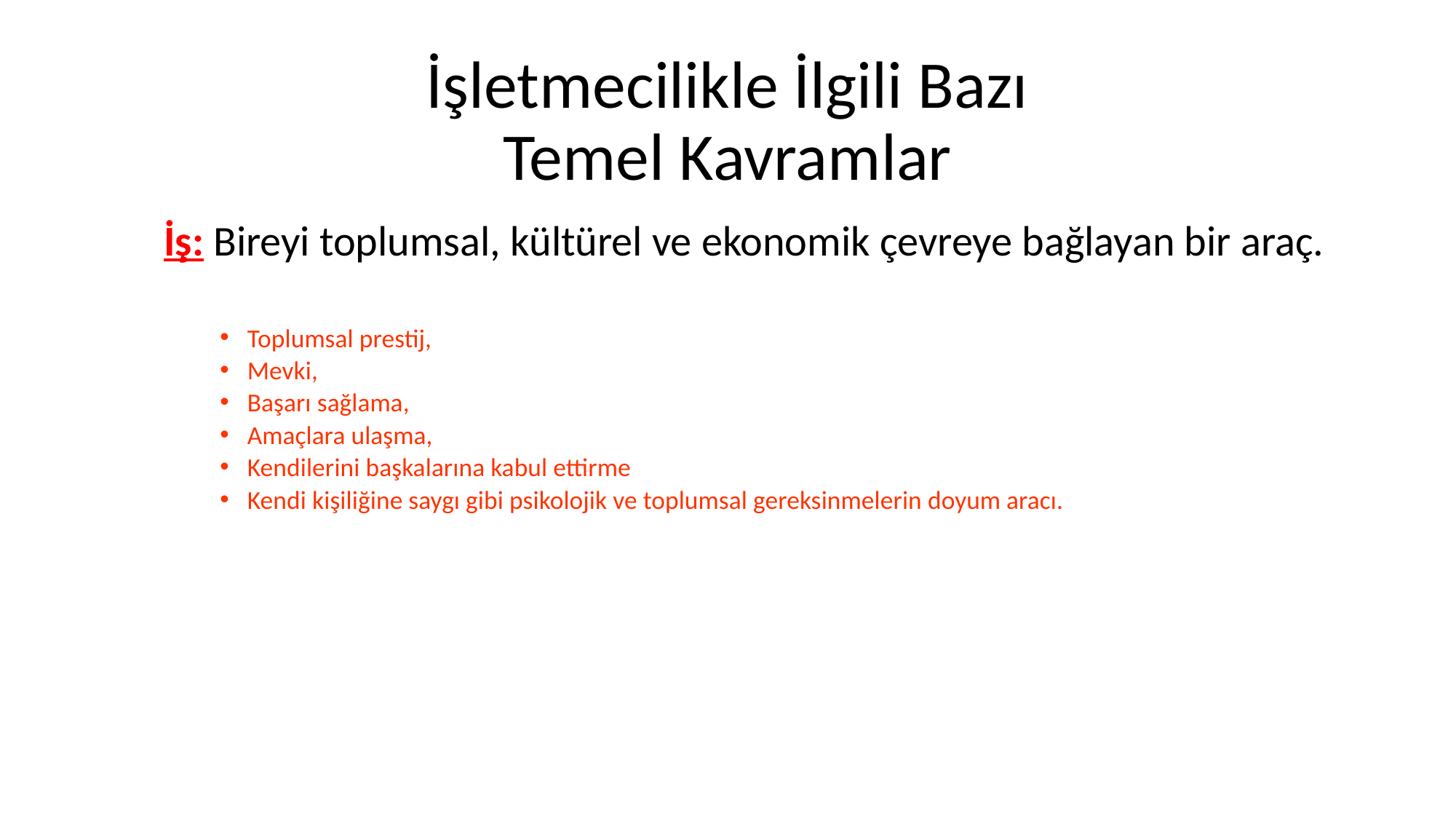

# İşletmecilikle İlgili Bazı Temel Kavramlar
İş: Bireyi toplumsal, kültürel ve ekonomik çevreye bağlayan bir araç.

Toplumsal prestij,
Mevki,
Başarı sağlama,
Amaçlara ulaşma,
Kendilerini başkalarına kabul ettirme
Kendi kişiliğine saygı gibi psikolojik ve toplumsal gereksinmelerin doyum aracı.